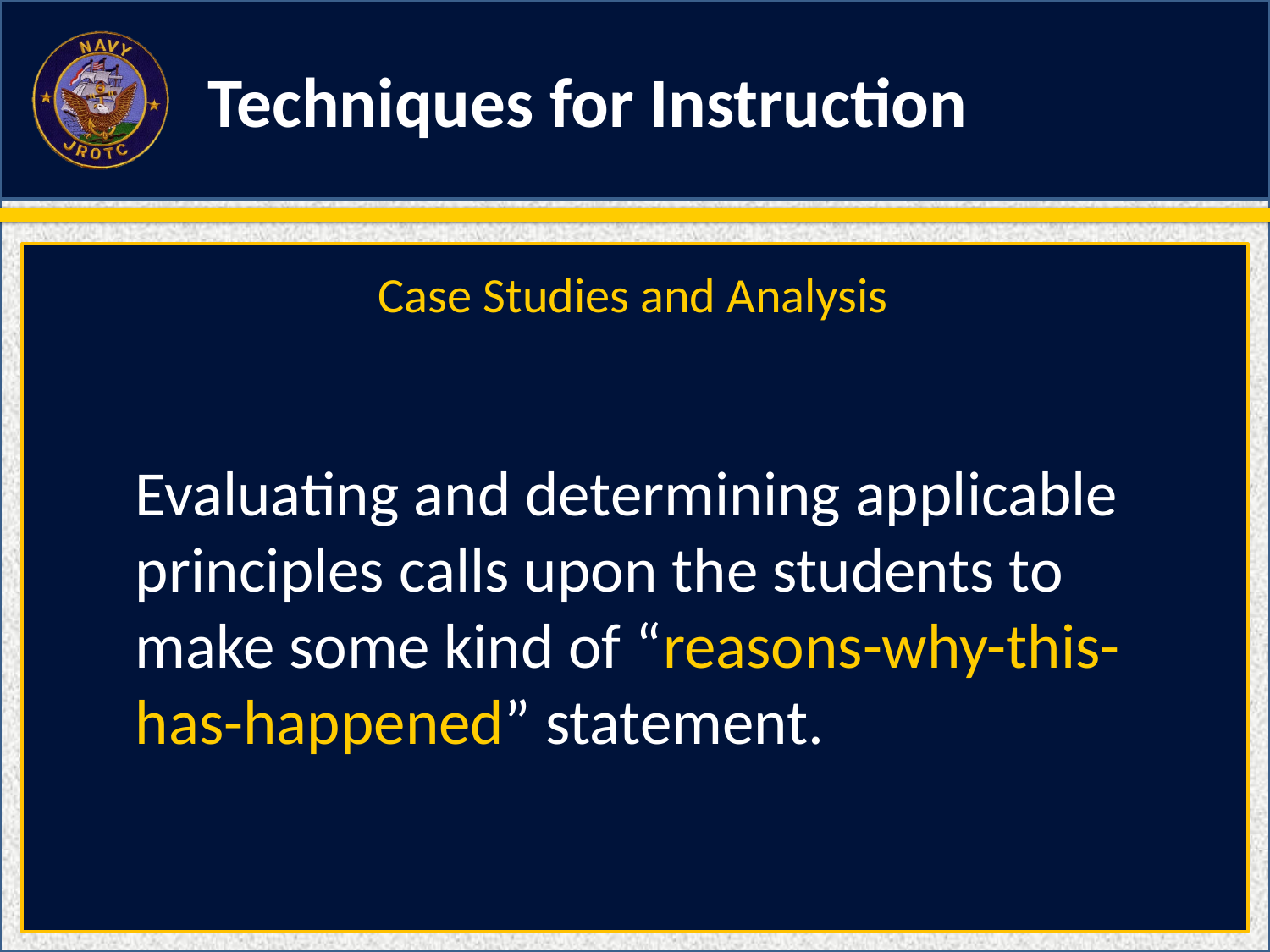

Techniques for Instruction
Case Studies and Analysis
Evaluating and determining applicable principles calls upon the students to make some kind of “reasons-why-this-has-happened” statement.